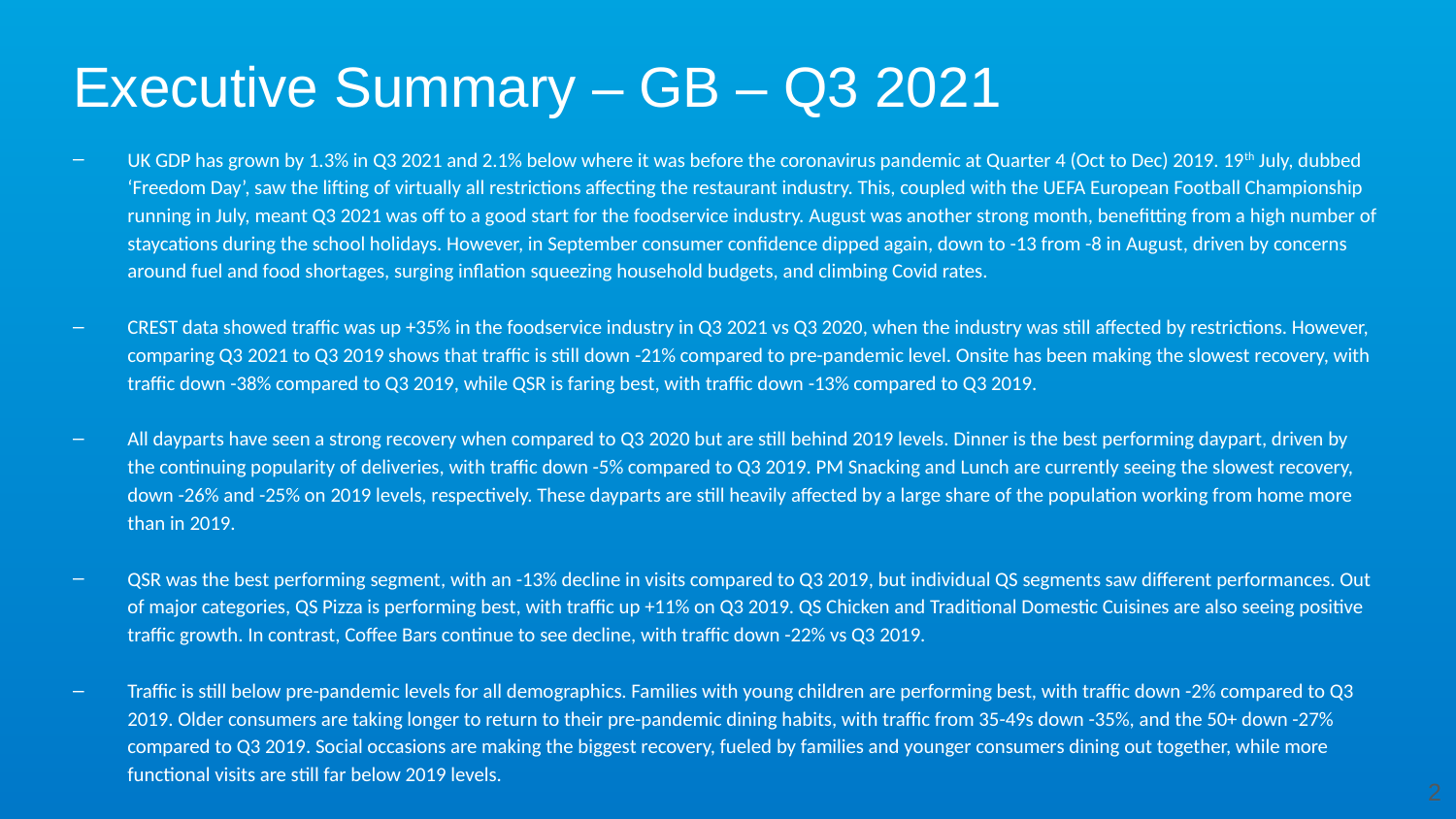

# Executive Summary – GB – Q3 2021
UK GDP has grown by 1.3% in Q3 2021 and 2.1% below where it was before the coronavirus pandemic at Quarter 4 (Oct to Dec) 2019. 19th July, dubbed ‘Freedom Day’, saw the lifting of virtually all restrictions affecting the restaurant industry. This, coupled with the UEFA European Football Championship running in July, meant Q3 2021 was off to a good start for the foodservice industry. August was another strong month, benefitting from a high number of staycations during the school holidays. However, in September consumer confidence dipped again, down to -13 from -8 in August, driven by concerns around fuel and food shortages, surging inflation squeezing household budgets, and climbing Covid rates.
CREST data showed traffic was up +35% in the foodservice industry in Q3 2021 vs Q3 2020, when the industry was still affected by restrictions. However, comparing Q3 2021 to Q3 2019 shows that traffic is still down -21% compared to pre-pandemic level. Onsite has been making the slowest recovery, with traffic down -38% compared to Q3 2019, while QSR is faring best, with traffic down -13% compared to Q3 2019.
All dayparts have seen a strong recovery when compared to Q3 2020 but are still behind 2019 levels. Dinner is the best performing daypart, driven by the continuing popularity of deliveries, with traffic down -5% compared to Q3 2019. PM Snacking and Lunch are currently seeing the slowest recovery, down -26% and -25% on 2019 levels, respectively. These dayparts are still heavily affected by a large share of the population working from home more than in 2019.
QSR was the best performing segment, with an -13% decline in visits compared to Q3 2019, but individual QS segments saw different performances. Out of major categories, QS Pizza is performing best, with traffic up +11% on Q3 2019. QS Chicken and Traditional Domestic Cuisines are also seeing positive traffic growth. In contrast, Coffee Bars continue to see decline, with traffic down -22% vs Q3 2019.
Traffic is still below pre-pandemic levels for all demographics. Families with young children are performing best, with traffic down -2% compared to Q3 2019. Older consumers are taking longer to return to their pre-pandemic dining habits, with traffic from 35-49s down -35%, and the 50+ down -27% compared to Q3 2019. Social occasions are making the biggest recovery, fueled by families and younger consumers dining out together, while more functional visits are still far below 2019 levels.
2